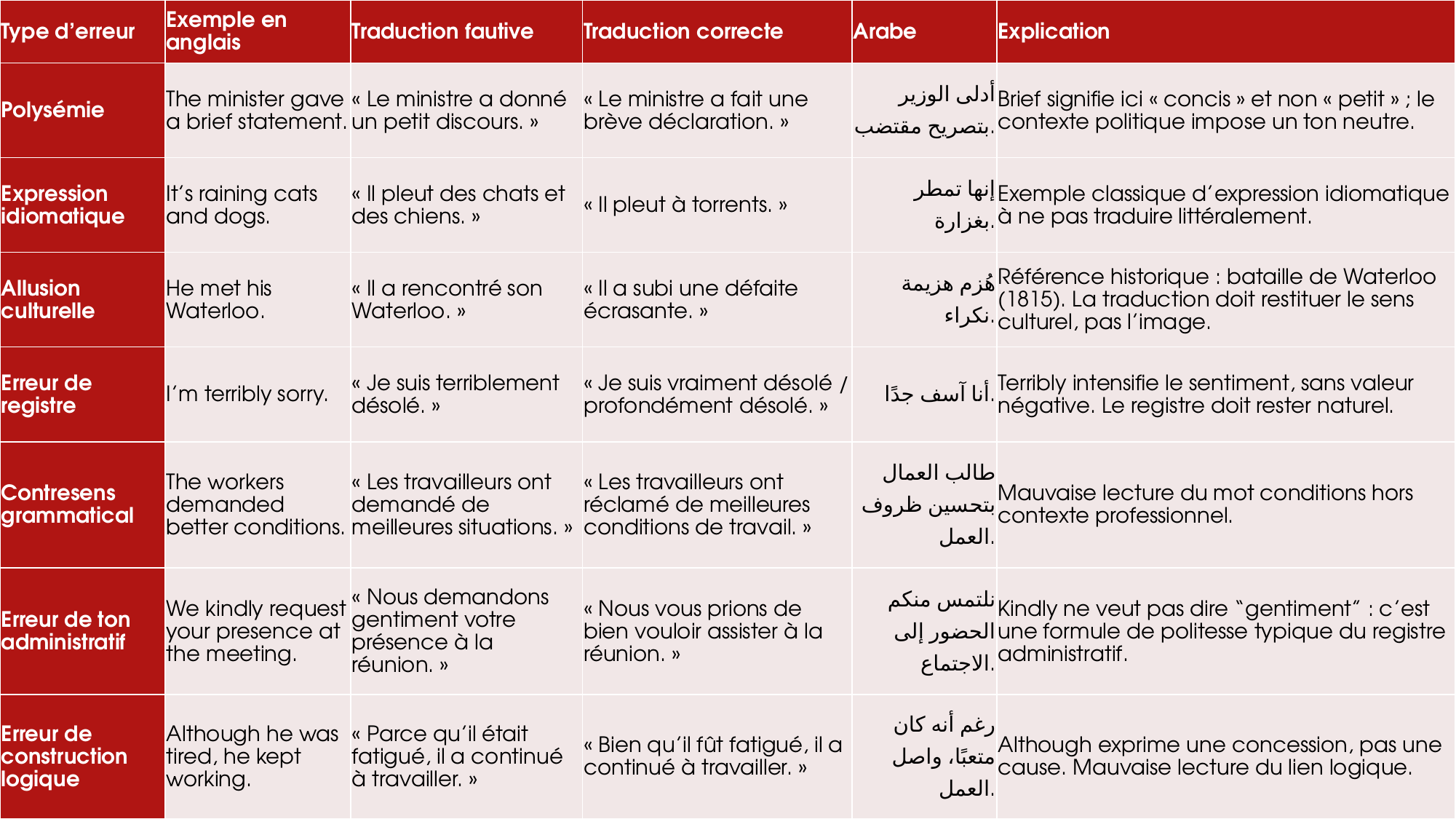

| Type d’erreur | Exemple en anglais | Traduction fautive | Traduction correcte | Arabe | Explication |
| --- | --- | --- | --- | --- | --- |
| Polysémie | The minister gave a brief statement. | « Le ministre a donné un petit discours. » | « Le ministre a fait une brève déclaration. » | أدلى الوزير بتصريح مقتضب. | Brief signifie ici « concis » et non « petit » ; le contexte politique impose un ton neutre. |
| Expression idiomatique | It’s raining cats and dogs. | « Il pleut des chats et des chiens. » | « Il pleut à torrents. » | إنها تمطر بغزارة. | Exemple classique d’expression idiomatique à ne pas traduire littéralement. |
| Allusion culturelle | He met his Waterloo. | « Il a rencontré son Waterloo. » | « Il a subi une défaite écrasante. » | هُزم هزيمة نكراء. | Référence historique : bataille de Waterloo (1815). La traduction doit restituer le sens culturel, pas l’image. |
| Erreur de registre | I’m terribly sorry. | « Je suis terriblement désolé. » | « Je suis vraiment désolé / profondément désolé. » | أنا آسف جدًا. | Terribly intensifie le sentiment, sans valeur négative. Le registre doit rester naturel. |
| Contresens grammatical | The workers demanded better conditions. | « Les travailleurs ont demandé de meilleures situations. » | « Les travailleurs ont réclamé de meilleures conditions de travail. » | طالب العمال بتحسين ظروف العمل. | Mauvaise lecture du mot conditions hors contexte professionnel. |
| Erreur de ton administratif | We kindly request your presence at the meeting. | « Nous demandons gentiment votre présence à la réunion. » | « Nous vous prions de bien vouloir assister à la réunion. » | نلتمس منكم الحضور إلى الاجتماع. | Kindly ne veut pas dire “gentiment” : c’est une formule de politesse typique du registre administratif. |
| Erreur de construction logique | Although he was tired, he kept working. | « Parce qu’il était fatigué, il a continué à travailler. » | « Bien qu’il fût fatigué, il a continué à travailler. » | رغم أنه كان متعبًا، واصل العمل. | Although exprime une concession, pas une cause. Mauvaise lecture du lien logique. |